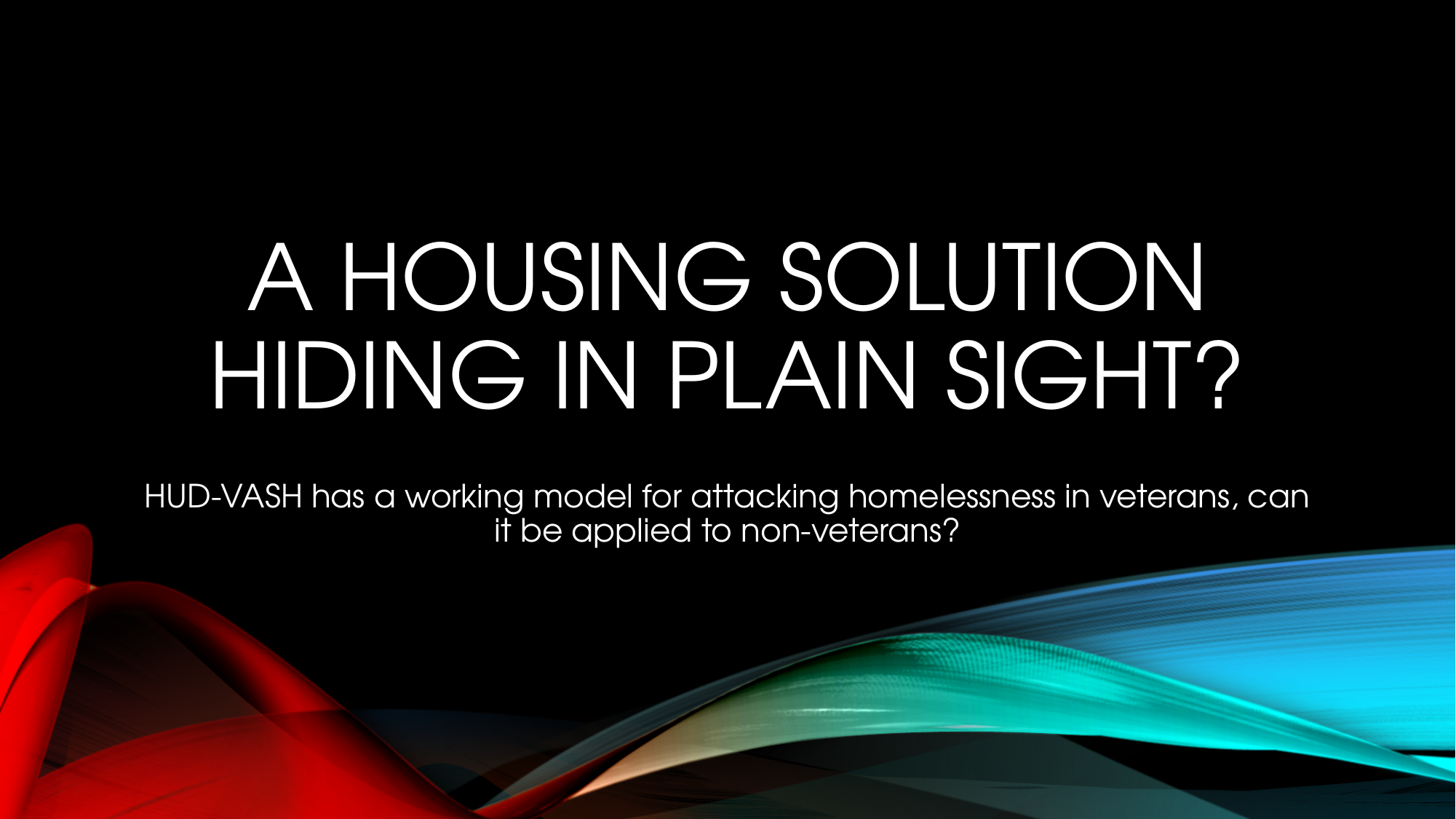

# A Housing solution hiding in plain sight?

HUD-VASH has a working model for attacking homelessness in veterans, can it be applied to non-veterans?